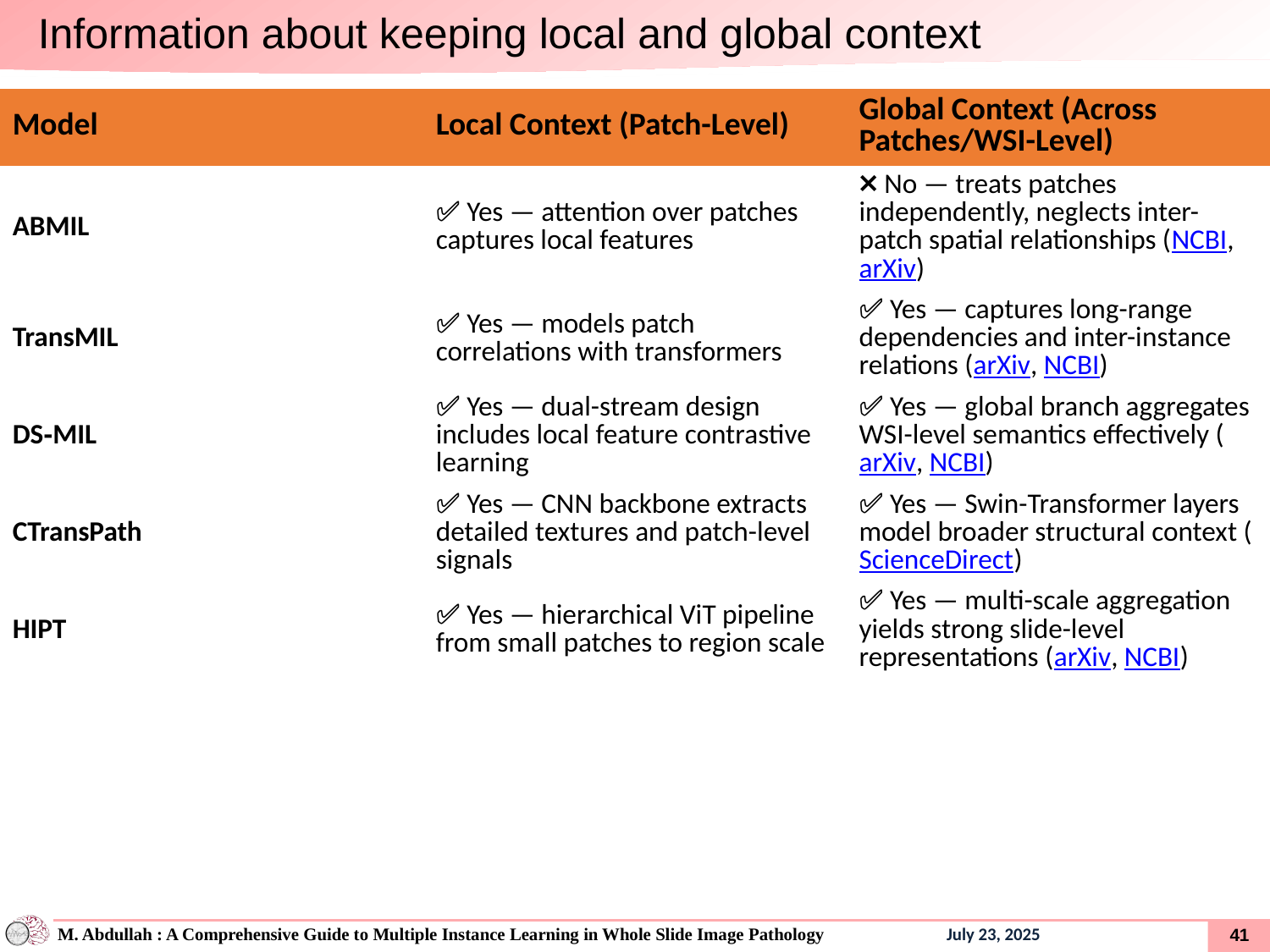

Information about keeping local and global context
| Model | Local Context (Patch-Level) | Global Context (Across Patches/WSI-Level) |
| --- | --- | --- |
| ABMIL | ✅ Yes — attention over patches captures local features | ❌ No — treats patches independently, neglects inter-patch spatial relationships (NCBI, arXiv) |
| TransMIL | ✅ Yes — models patch correlations with transformers | ✅ Yes — captures long-range dependencies and inter-instance relations (arXiv, NCBI) |
| DS‑MIL | ✅ Yes — dual-stream design includes local feature contrastive learning | ✅ Yes — global branch aggregates WSI-level semantics effectively (arXiv, NCBI) |
| CTransPath | ✅ Yes — CNN backbone extracts detailed textures and patch-level signals | ✅ Yes — Swin-Transformer layers model broader structural context (ScienceDirect) |
| HIPT | ✅ Yes — hierarchical ViT pipeline from small patches to region scale | ✅ Yes — multi-scale aggregation yields strong slide-level representations (arXiv, NCBI) |